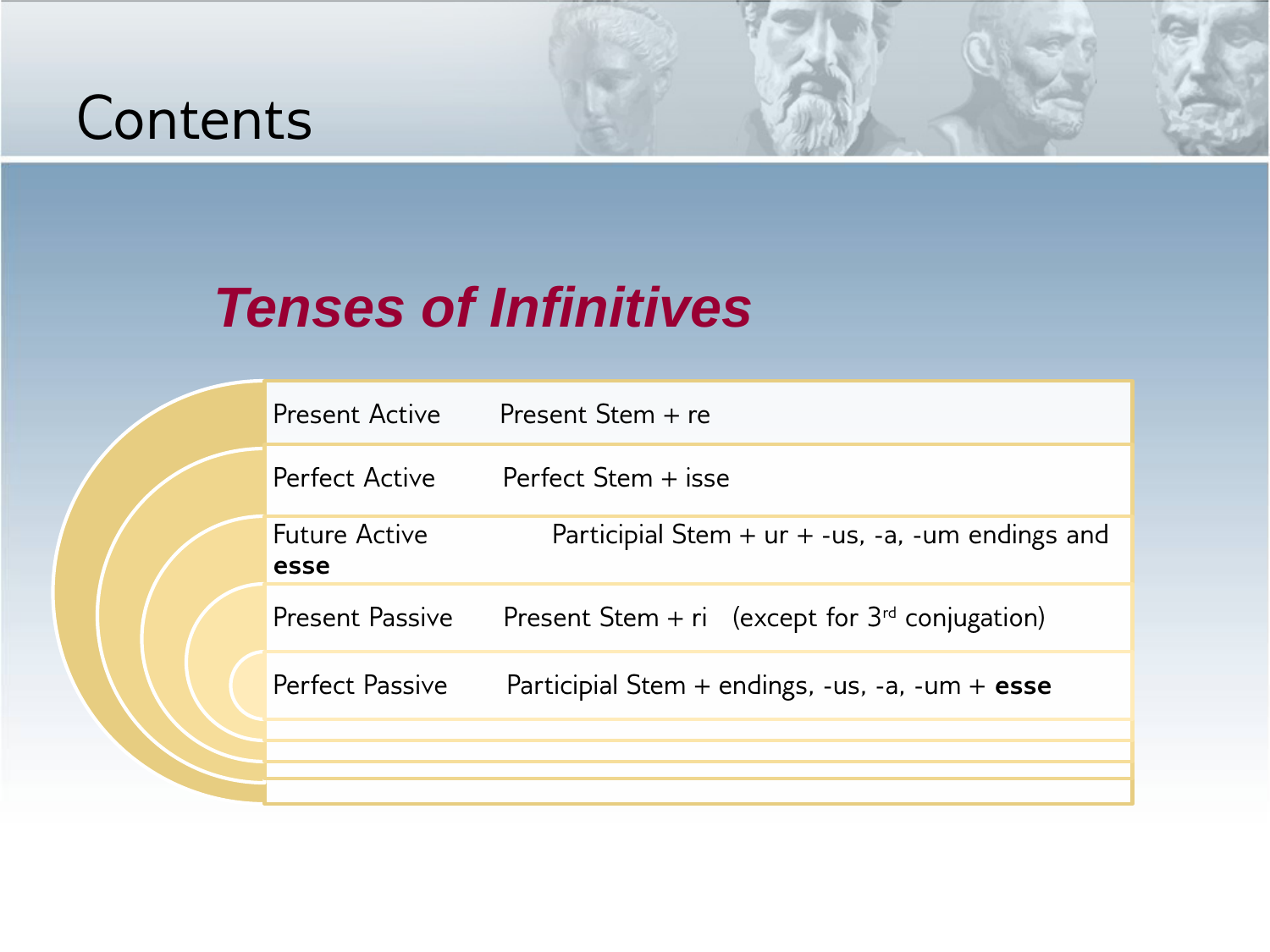

# Contents
Tenses of Infinitives
Present Active       Present Stem + re
Perfect Active        Perfect Stem + isse
Future Active	   Participial Stem + ur + -us, -a, -um endings and esse
Present Passive      Present Stem + ri   (except for 3rd conjugation)
Perfect Passive       Participial Stem + endings, -us, -a, -um + esse